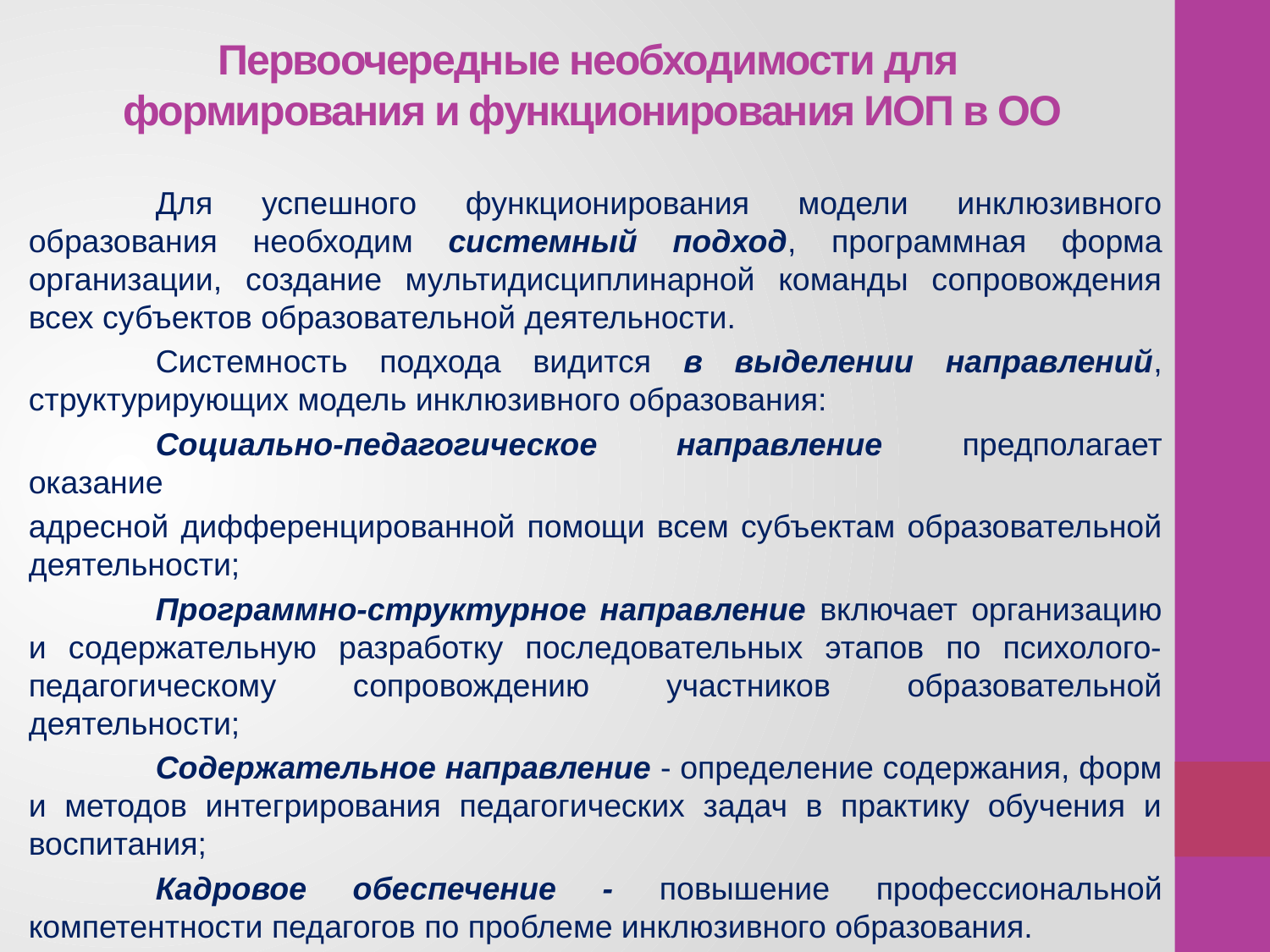

# Первоочередные необходимости для  формирования и функционирования ИОП в ОО
	Для успешного функционирования модели инклюзивного образования необходим системный подход, программная форма организации, создание мультидисциплинарной команды сопровождения всех субъектов образовательной деятельности.
	Системность подхода видится в выделении направлений, структурирующих модель инклюзивного образования:
	Социально-педагогическое направление предполагает оказание
адресной дифференцированной помощи всем субъектам образовательной деятельности;
	Программно-структурное направление включает организацию и содержательную разработку последовательных этапов по психолого-педагогическому сопровождению участников образовательной деятельности;
	Содержательное направление - определение содержания, форм и методов интегрирования педагогических задач в практику обучения и воспитания;
	Кадровое обеспечение - повышение профессиональной компетентности педагогов по проблеме инклюзивного образования.